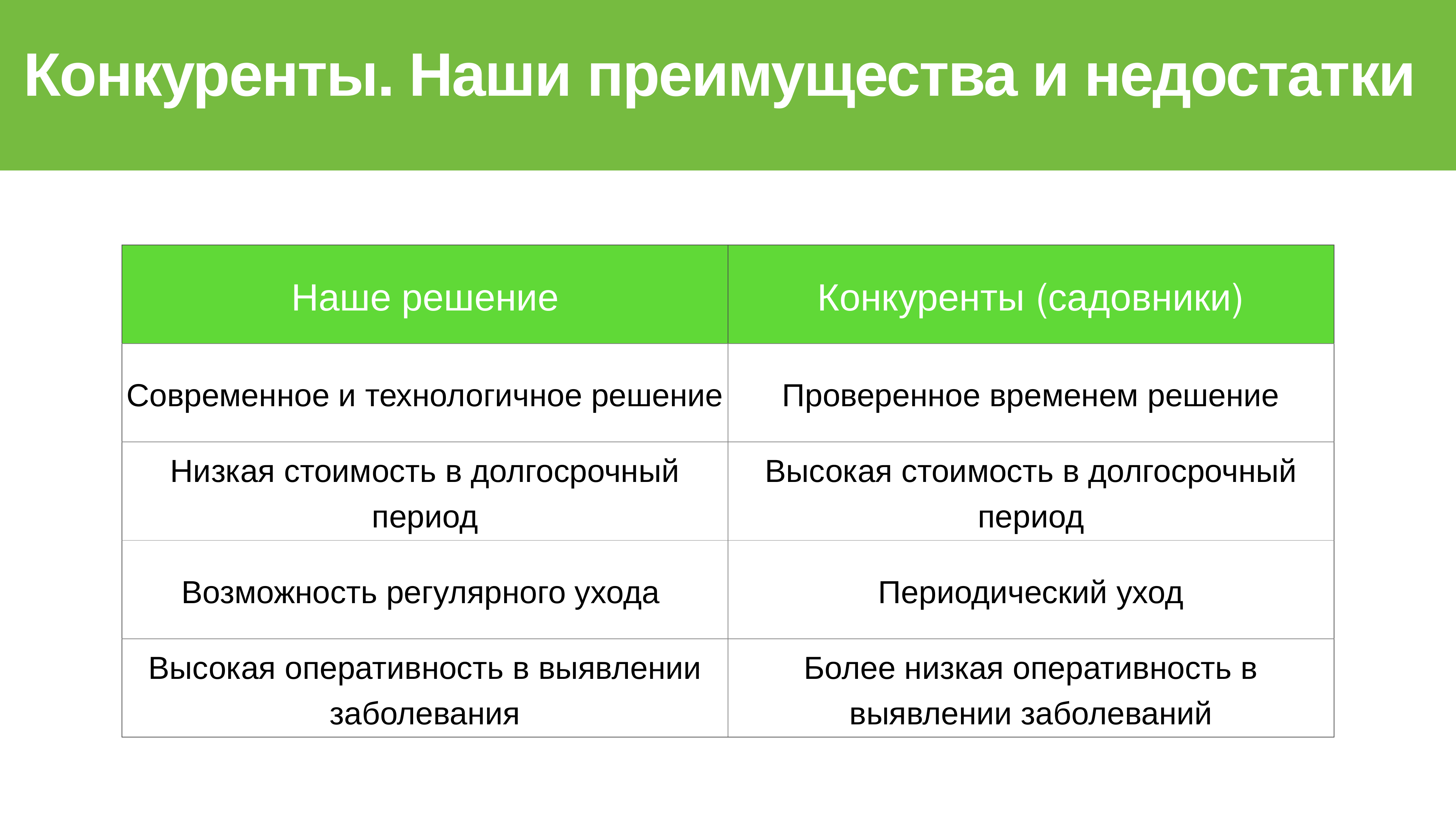

# Конкуренты. Наши преимущества и недостатки
| Наше решение | Конкуренты (садовники) |
| --- | --- |
| Современное и технологичное решение | Проверенное временем решение |
| Низкая стоимость в долгосрочный период | Высокая стоимость в долгосрочный период |
| Возможность регулярного ухода | Периодический уход |
| Высокая оперативность в выявлении заболевания | Более низкая оперативность в выявлении заболеваний |